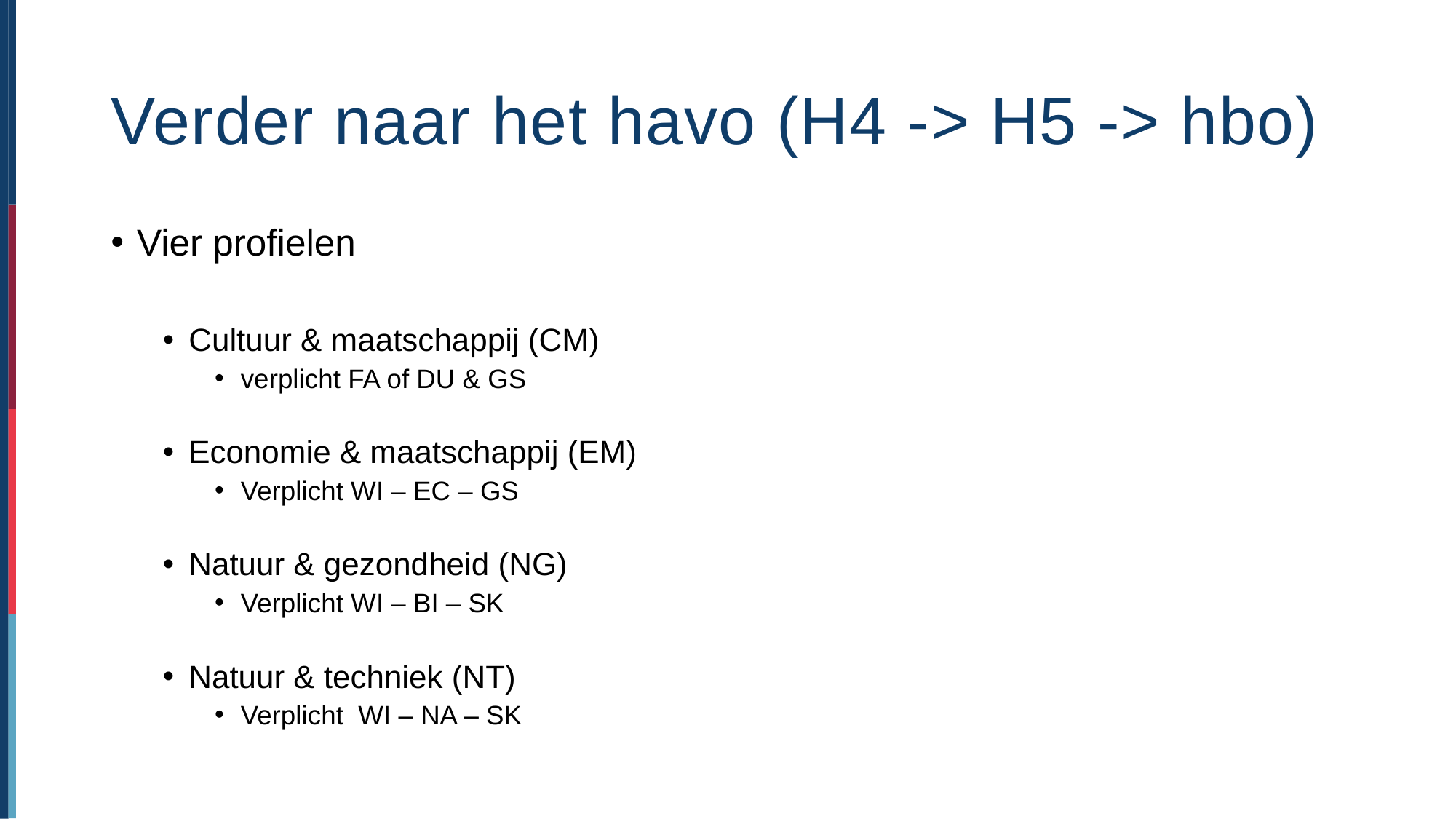

# Verder naar het havo (H4 -> H5 -> hbo)
Vier profielen

Cultuur & maatschappij (CM)
verplicht FA of DU & GS

Economie & maatschappij (EM)
Verplicht WI – EC – GS

Natuur & gezondheid (NG)
Verplicht WI – BI – SK

Natuur & techniek (NT)
Verplicht  WI – NA – SK